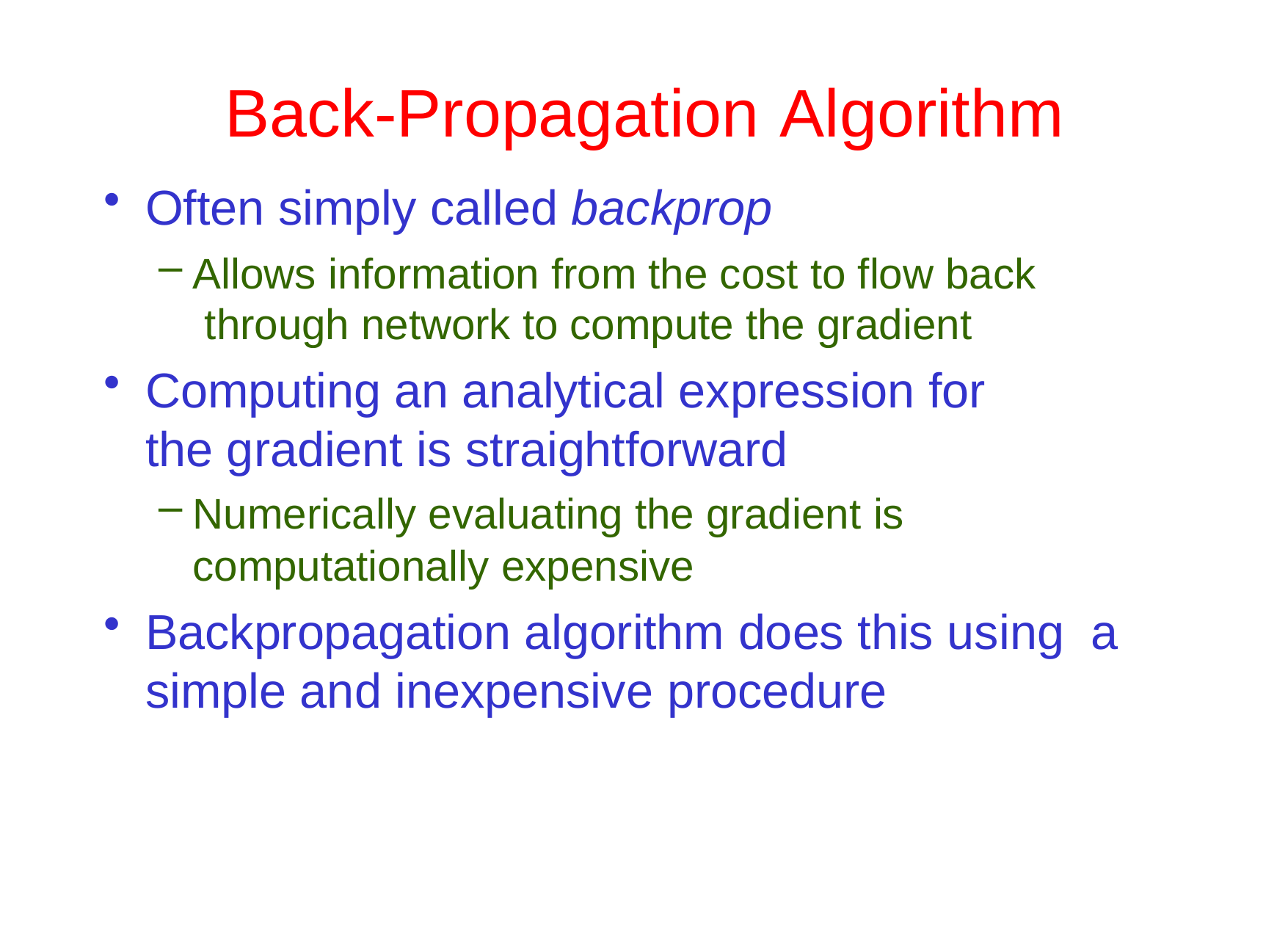

# Back-Propagation	Algorithm

Often simply called backprop
Allows information from the cost to flow back  through network to compute the gradient
Computing an analytical expression for the gradient is straightforward
Numerically evaluating the gradient is  computationally expensive
Backpropagation algorithm does this using  a simple and inexpensive procedure